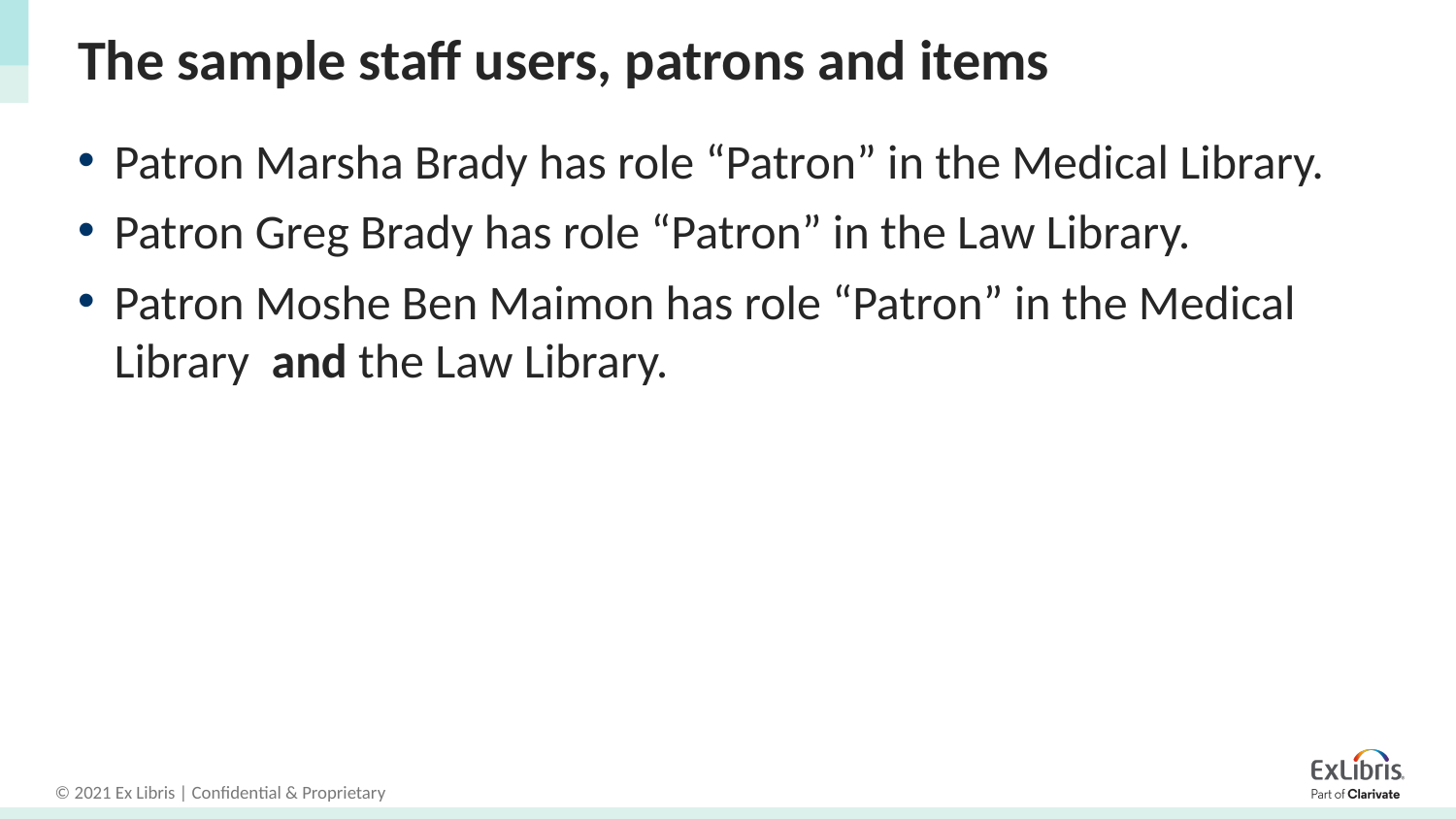

# The sample staff users, patrons and items
Patron Marsha Brady has role “Patron” in the Medical Library.
Patron Greg Brady has role “Patron” in the Law Library.
Patron Moshe Ben Maimon has role “Patron” in the Medical Library  and the Law Library.